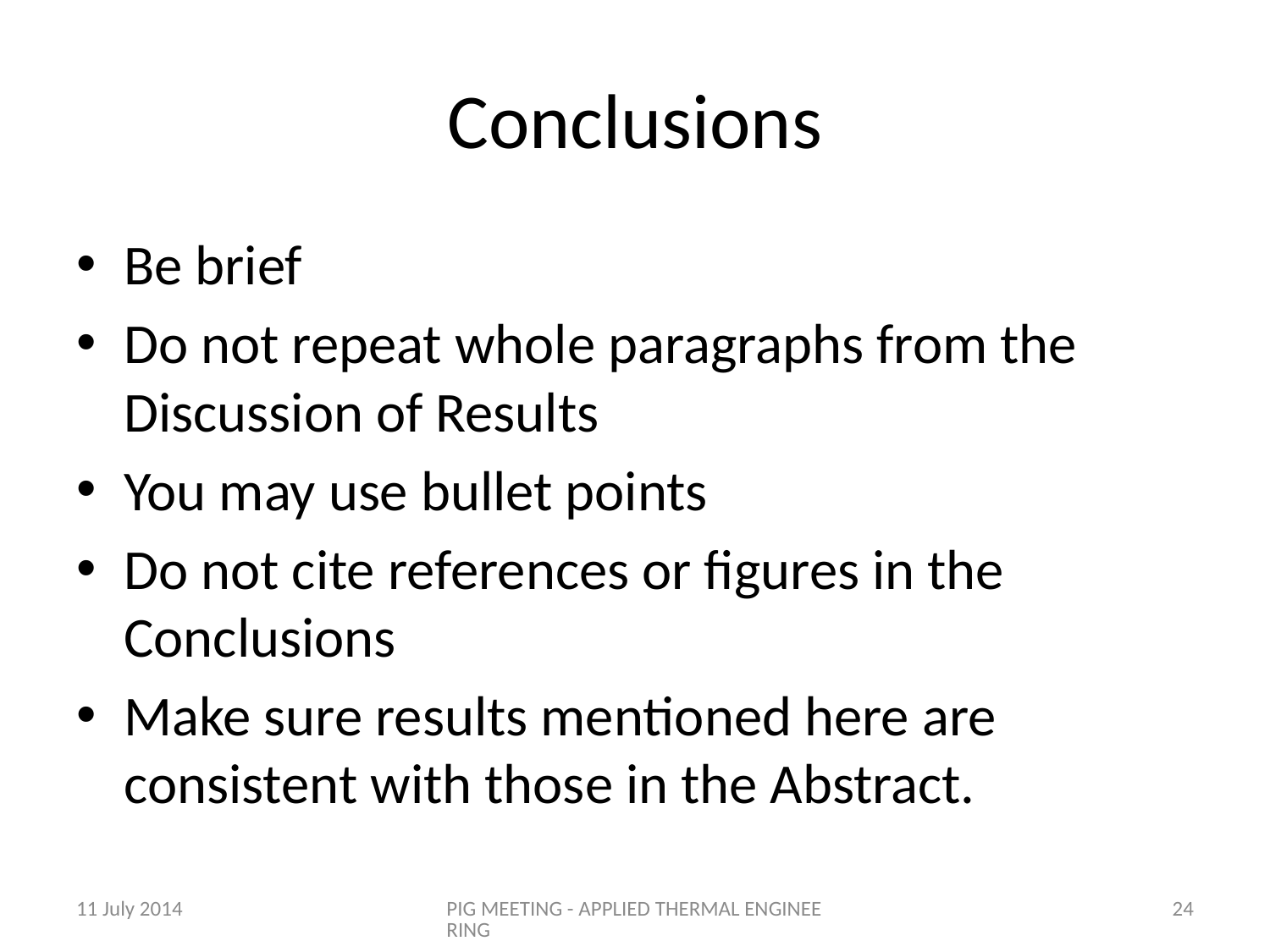

# Conclusions
Be brief
Do not repeat whole paragraphs from the Discussion of Results
You may use bullet points
Do not cite references or figures in the Conclusions
Make sure results mentioned here are consistent with those in the Abstract.
11 July 2014
PIG MEETING - APPLIED THERMAL ENGINEERING
24